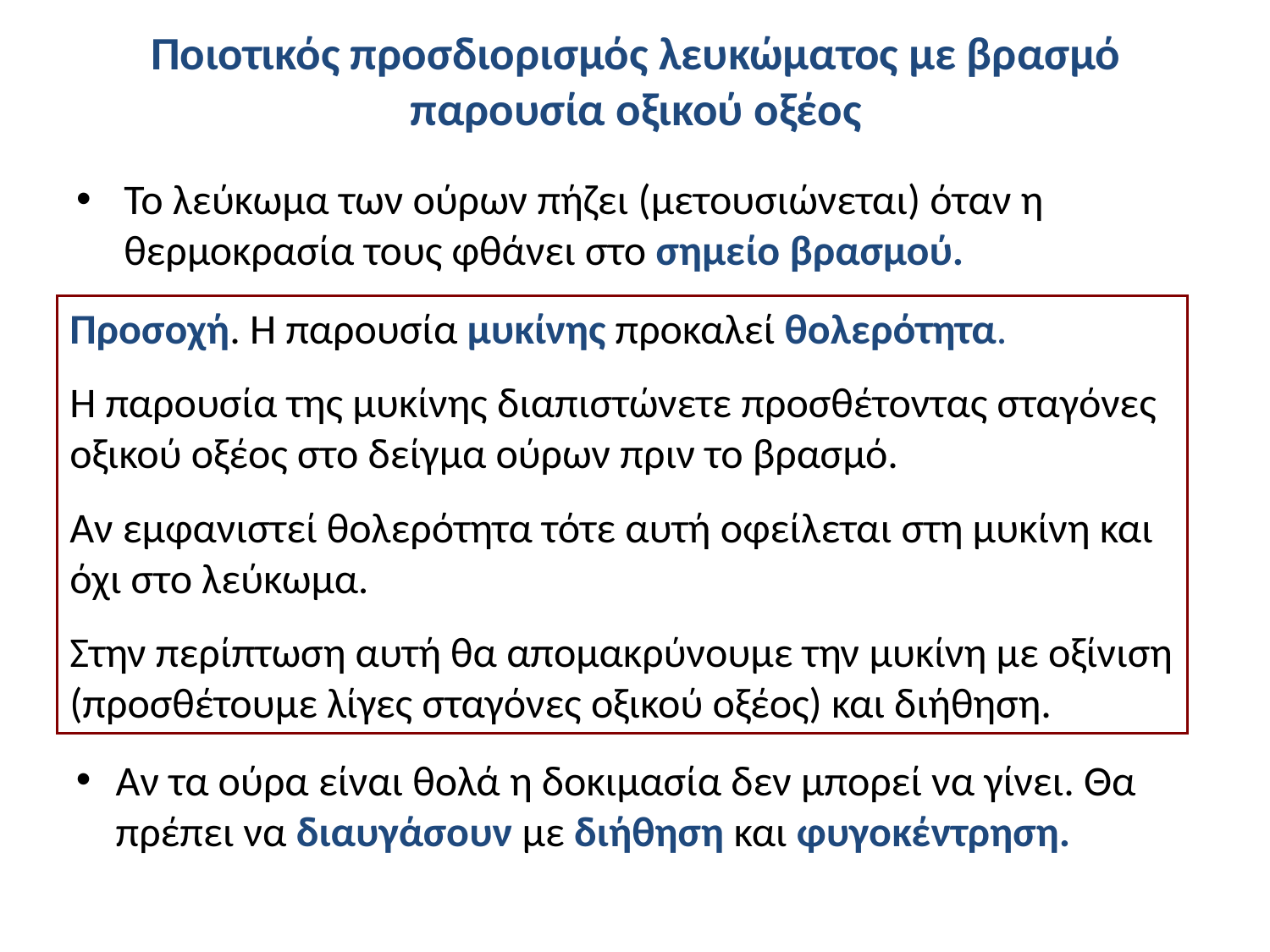

# Ποιοτικός προσδιορισμός λευκώματος με βρασμό παρουσία οξικού οξέος
Το λεύκωμα των ούρων πήζει (μετουσιώνεται) όταν η θερμοκρασία τους φθάνει στο σημείο βρασμού.
Προσοχή. Η παρουσία μυκίνης προκαλεί θολερότητα.
Η παρουσία της μυκίνης διαπιστώνετε προσθέτοντας σταγόνες οξικού οξέος στο δείγμα ούρων πριν το βρασμό.
Αν εμφανιστεί θολερότητα τότε αυτή οφείλεται στη μυκίνη και όχι στο λεύκωμα.
Στην περίπτωση αυτή θα απομακρύνουμε την μυκίνη με οξίνιση (προσθέτουμε λίγες σταγόνες οξικού οξέος) και διήθηση.
Aν τα ούρα είναι θολά η δοκιμασία δεν μπορεί να γίνει. Θα πρέπει να διαυγάσουν με διήθηση και φυγοκέντρηση.